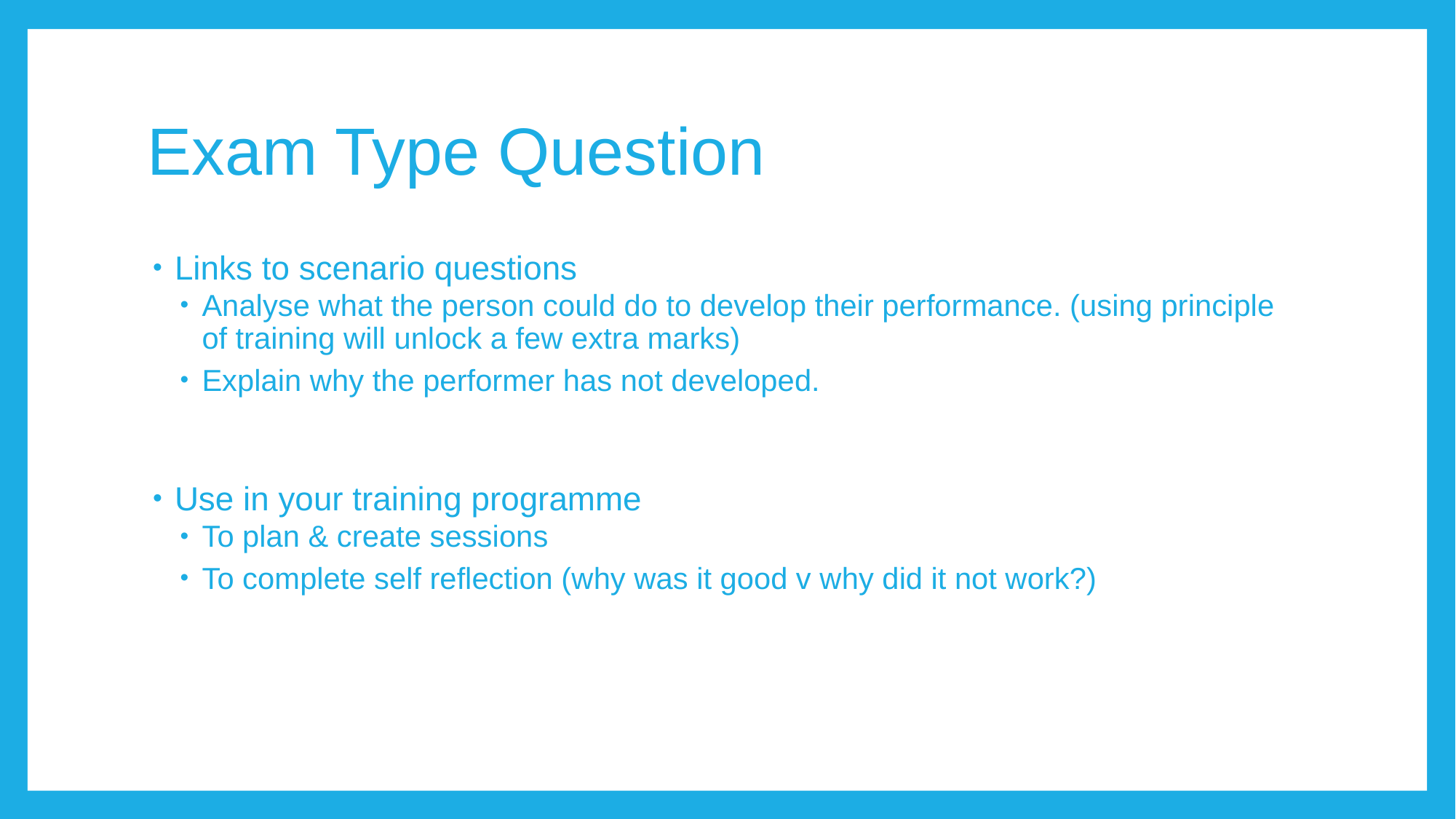

# Exam Type Question
Links to scenario questions
Analyse what the person could do to develop their performance. (using principle of training will unlock a few extra marks)
Explain why the performer has not developed.

Use in your training programme
To plan & create sessions
To complete self reflection (why was it good v why did it not work?)